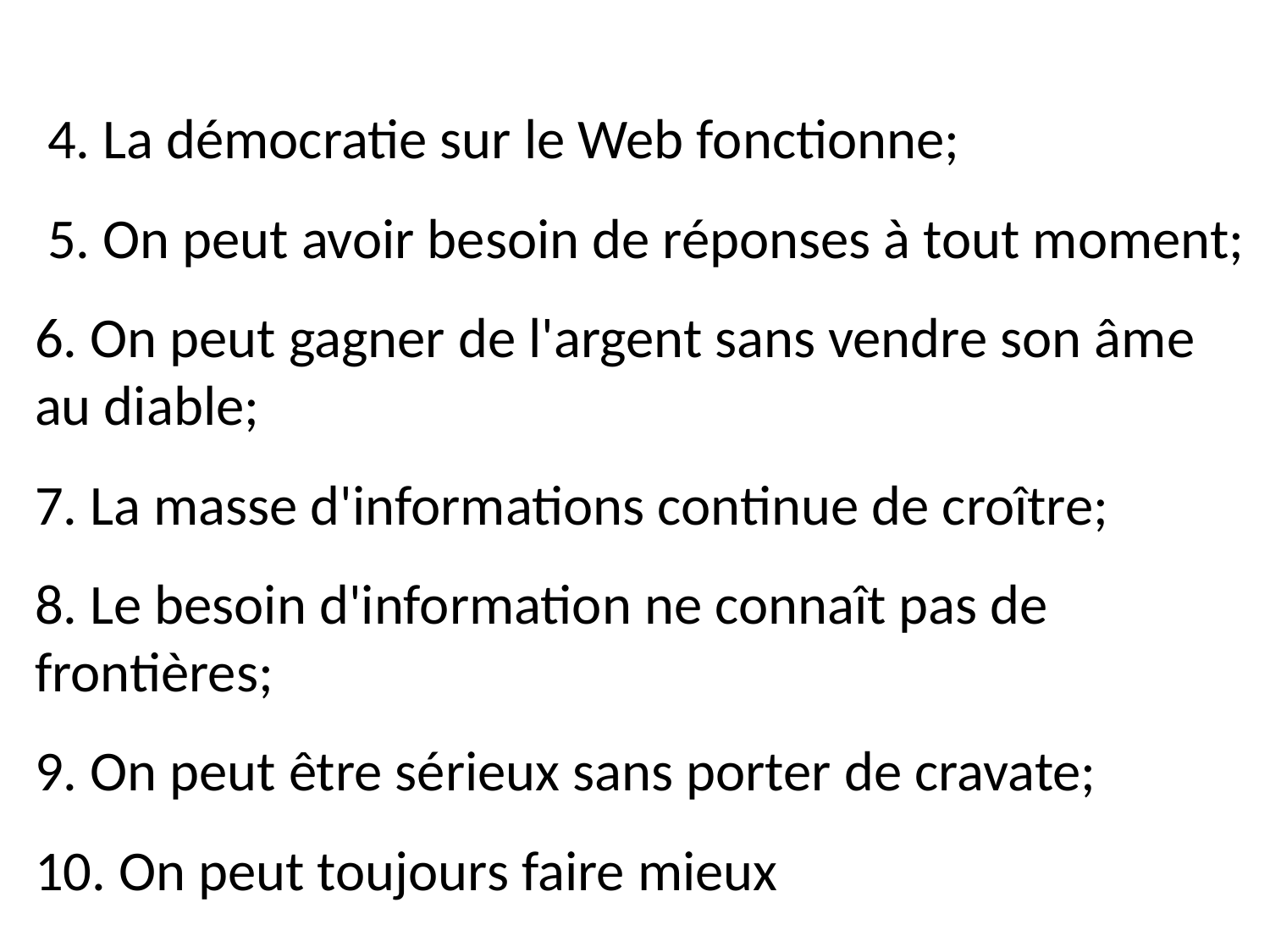

4. La démocratie sur le Web fonctionne;
 5. On peut avoir besoin de réponses à tout moment;
6. On peut gagner de l'argent sans vendre son âme au diable;
7. La masse d'informations continue de croître;
8. Le besoin d'information ne connaît pas de frontières;
9. On peut être sérieux sans porter de cravate;
10. On peut toujours faire mieux